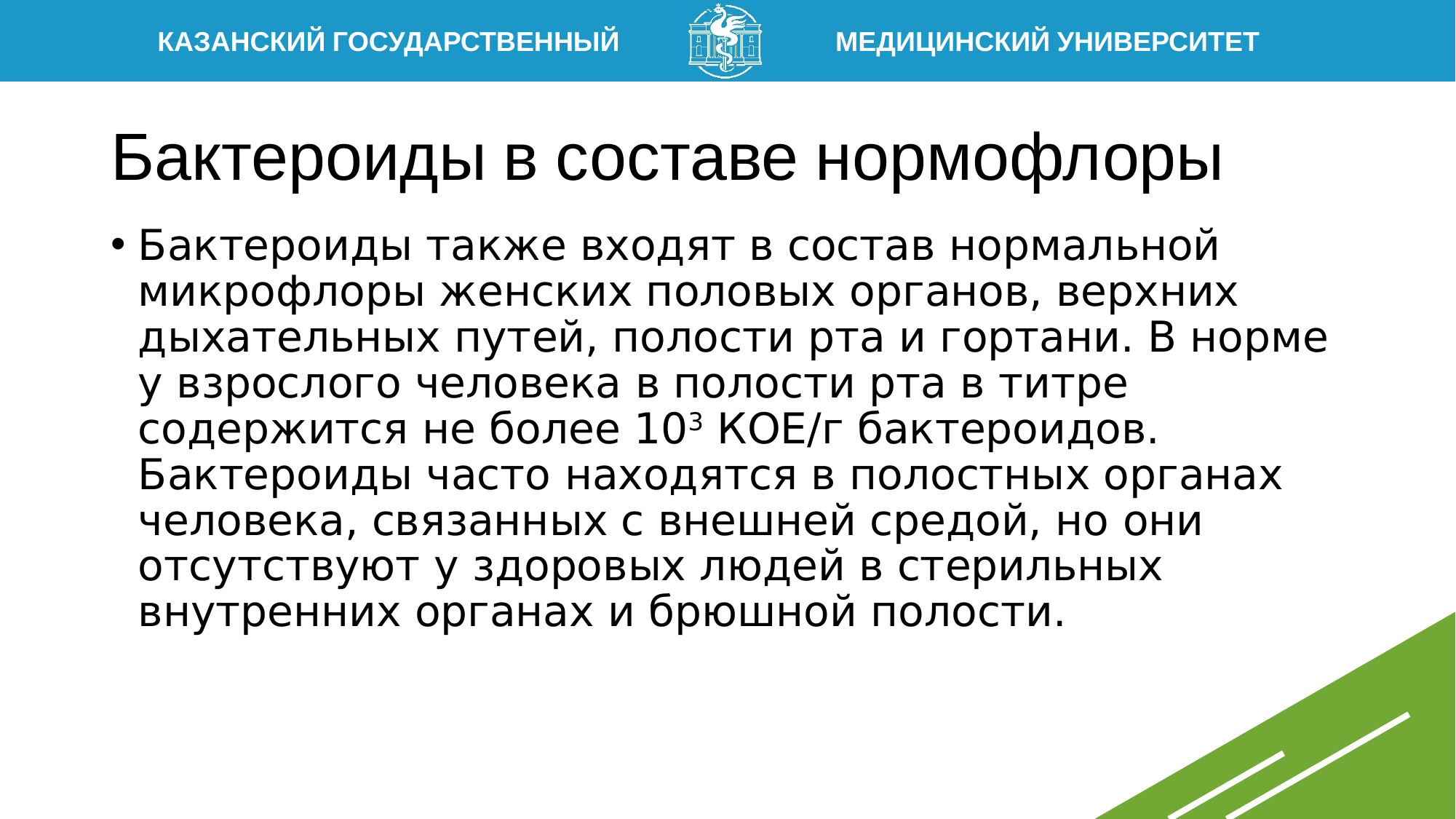

# Бактероиды в составе нормофлоры
Бактероиды также входят в состав нормальной микрофлоры женских половых органов, верхних дыхательных путей, полости рта и гортани. В норме у взрослого человека в полости рта в титре содержится не более 103 КОЕ/г бактероидов. Бактероиды часто находятся в полостных органах человека, связанных с внешней средой, но они отсутствуют у здоровых людей в стерильных внутренних органах и брюшной полости.